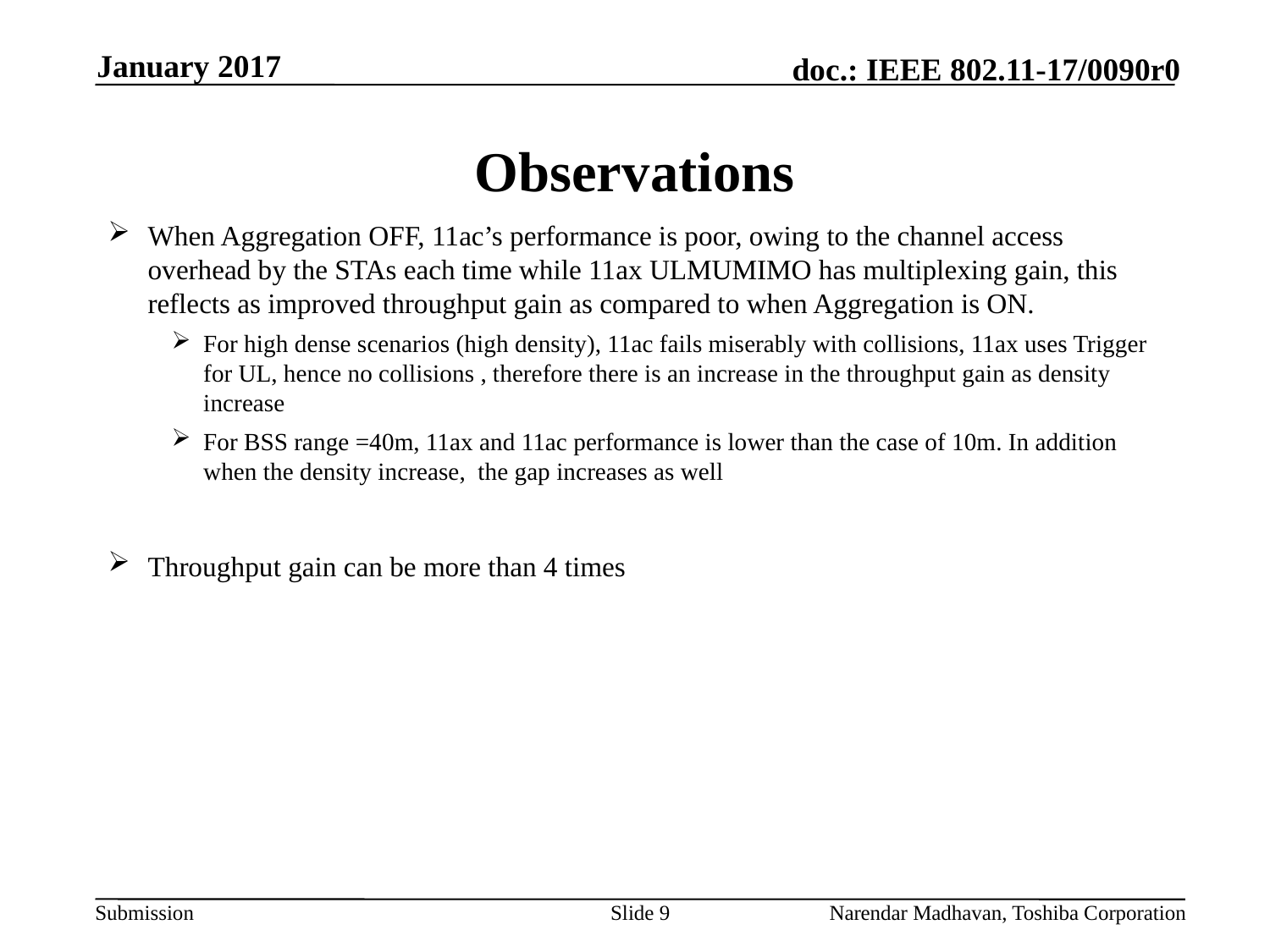

January 2017
# Observations
When Aggregation OFF, 11ac’s performance is poor, owing to the channel access overhead by the STAs each time while 11ax ULMUMIMO has multiplexing gain, this reflects as improved throughput gain as compared to when Aggregation is ON.
For high dense scenarios (high density), 11ac fails miserably with collisions, 11ax uses Trigger for UL, hence no collisions , therefore there is an increase in the throughput gain as density increase
For BSS range =40m, 11ax and 11ac performance is lower than the case of 10m. In addition when the density increase,  the gap increases as well

Throughput gain can be more than 4 times

Slide 9
Narendar Madhavan, Toshiba Corporation